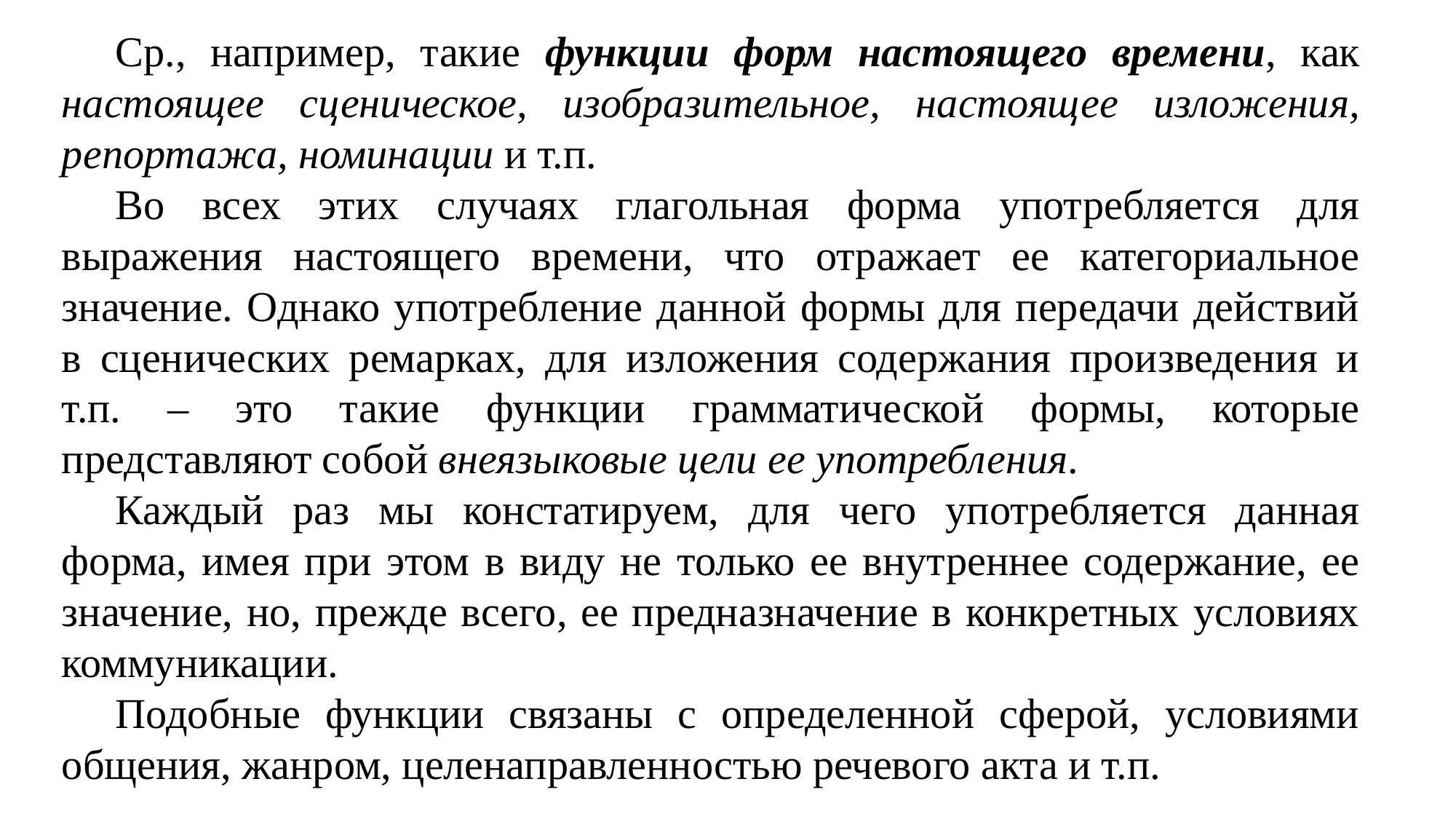

Ср., например, такие функции форм настоящего времени, как настоящее сценическое, изобразительное, настоящее изложения, репортажа, номинации и т.п.
Во всех этих случаях глагольная форма употребляется для выражения настоящего времени, что отражает ее категориальное значение. Однако употребление данной формы для передачи действий в сценических ремарках, для изложения содержания произведения и т.п. – это такие функции грамматической формы, которые представляют собой внеязыковые цели ее употребления.
Каждый раз мы констатируем, для чего употребляется данная форма, имея при этом в виду не только ее внутреннее содержание, ее значение, но, прежде всего, ее предназначение в конкретных условиях коммуникации.
Подобные функции связаны с определенной сферой, условиями общения, жанром, целенаправленностью речевого акта и т.п.